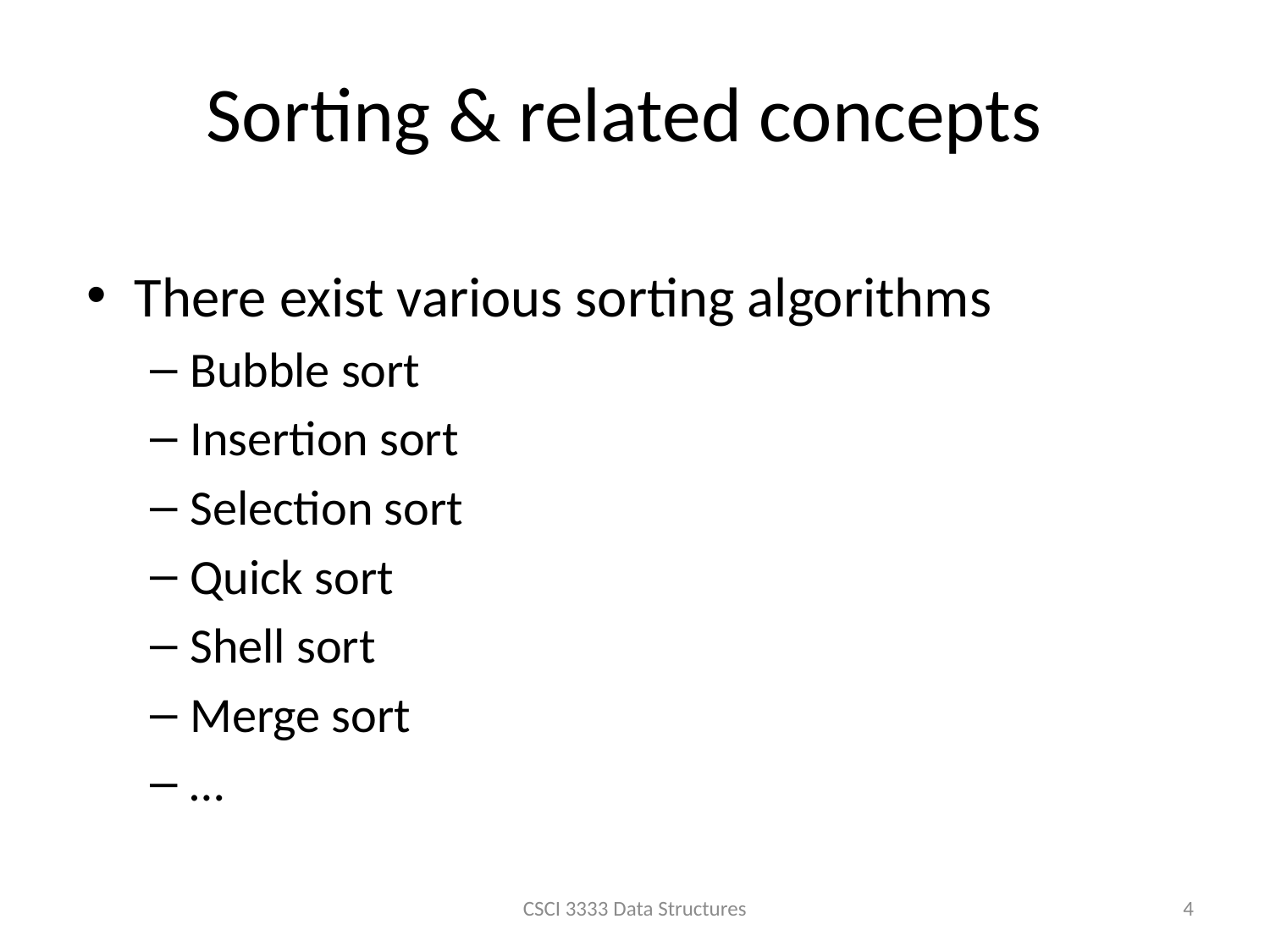

# Sorting & related concepts
There exist various sorting algorithms
Bubble sort
Insertion sort
Selection sort
Quick sort
Shell sort
Merge sort
…
CSCI 3333 Data Structures
4